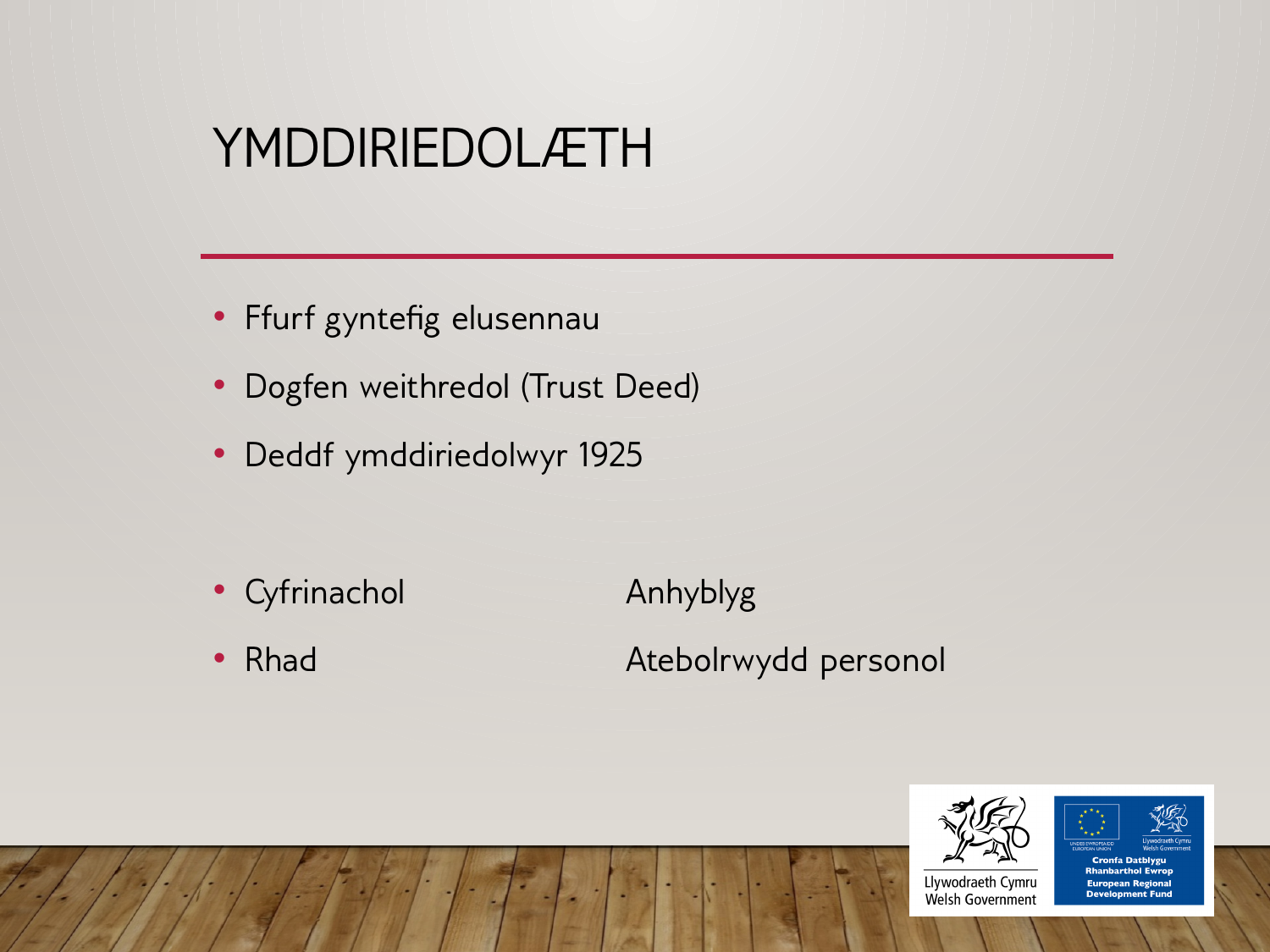

# YMDDIRIEDOLAETH
Ffurf gyntefig elusennau
Dogfen weithredol (Trust Deed)
Deddf ymddiriedolwyr 1925

Cyfrinachol		Anhyblyg
Rhad			Atebolrwydd personol